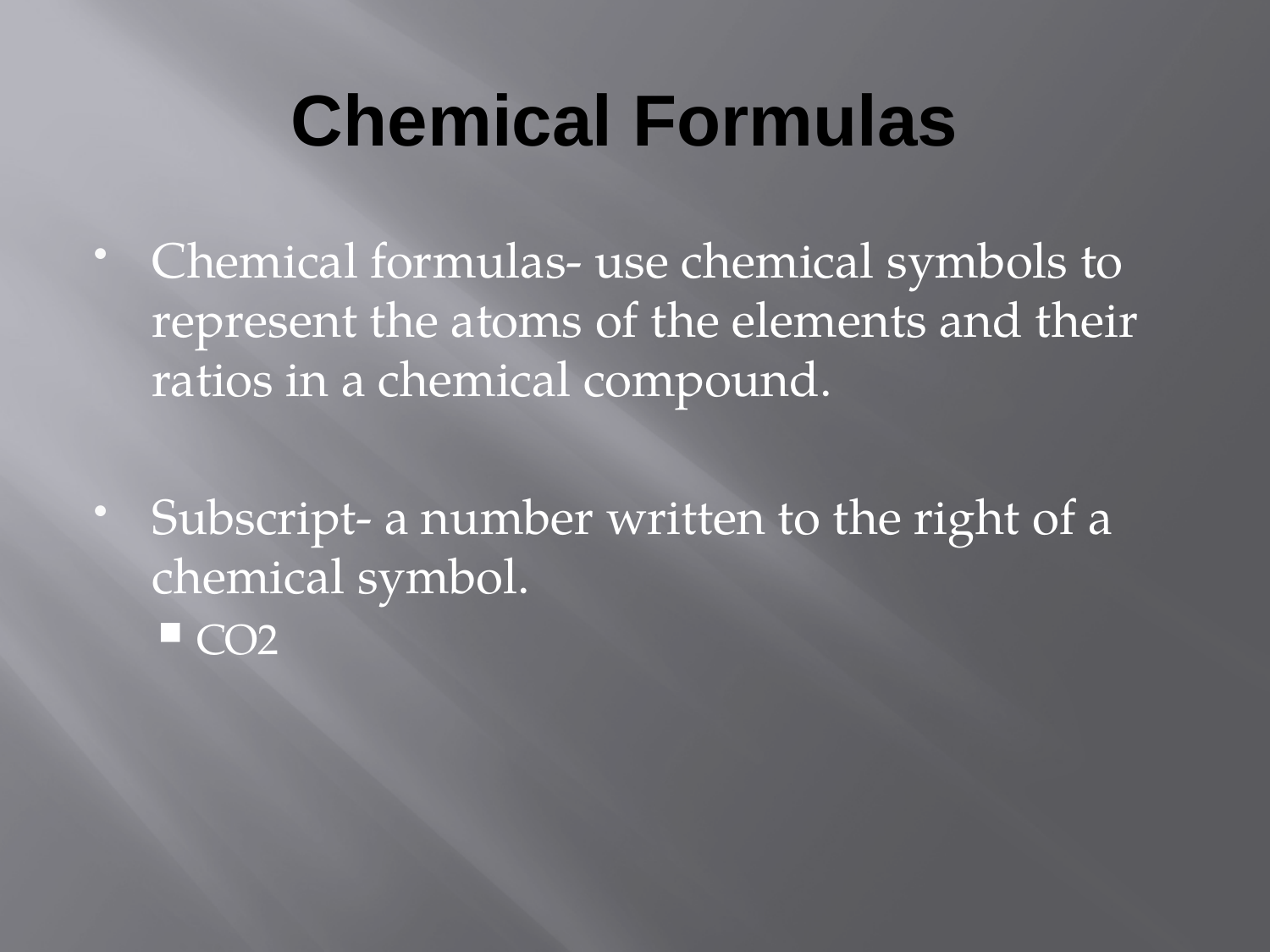

# Chemical Formulas
Chemical formulas- use chemical symbols to represent the atoms of the elements and their ratios in a chemical compound.

Subscript- a number written to the right of a chemical symbol.
CO2